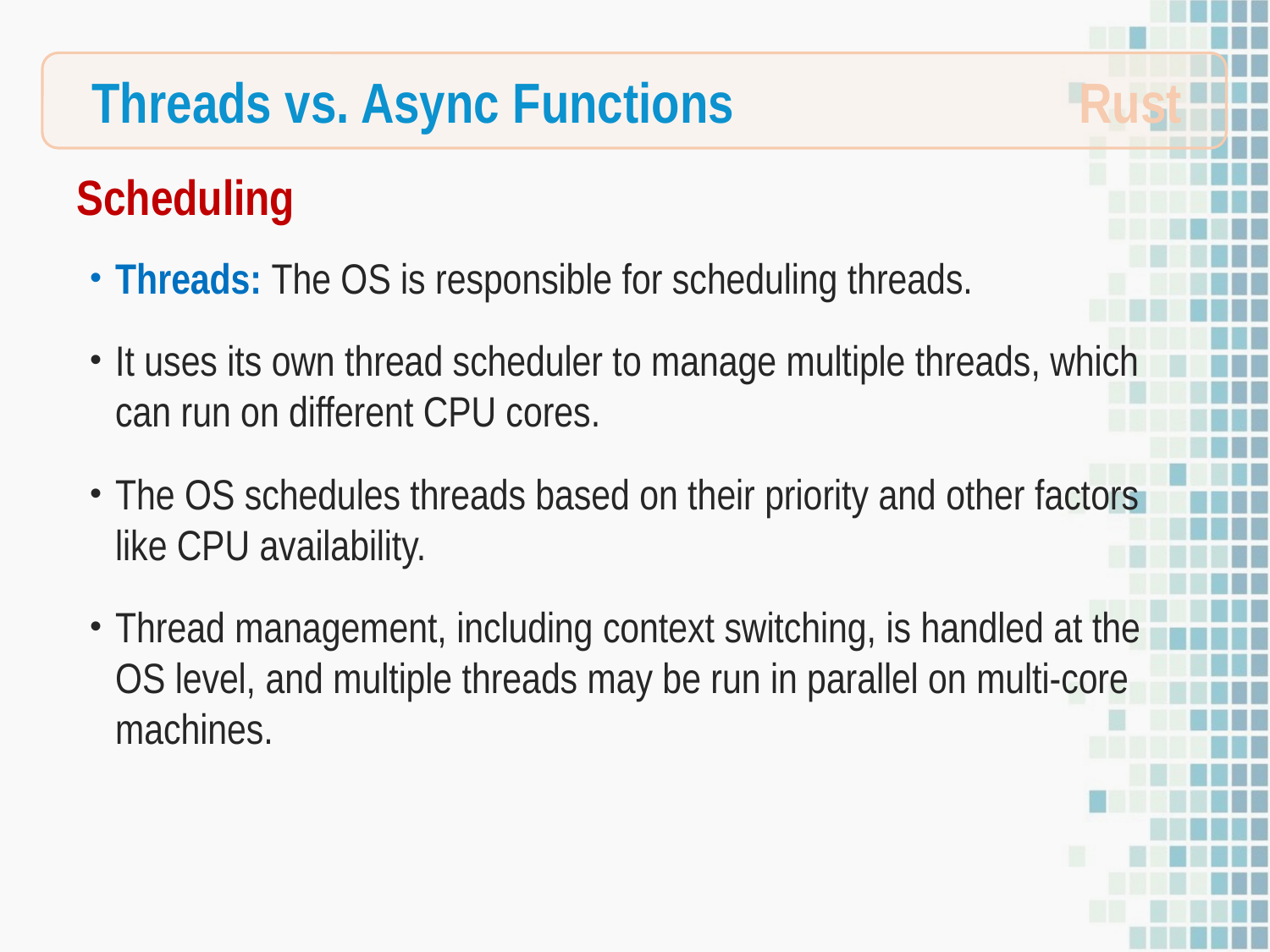

Rust

Threads vs. Async Functions
Scheduling
Threads: The OS is responsible for scheduling threads.
It uses its own thread scheduler to manage multiple threads, which can run on different CPU cores.
The OS schedules threads based on their priority and other factors like CPU availability.
Thread management, including context switching, is handled at the OS level, and multiple threads may be run in parallel on multi-core machines.